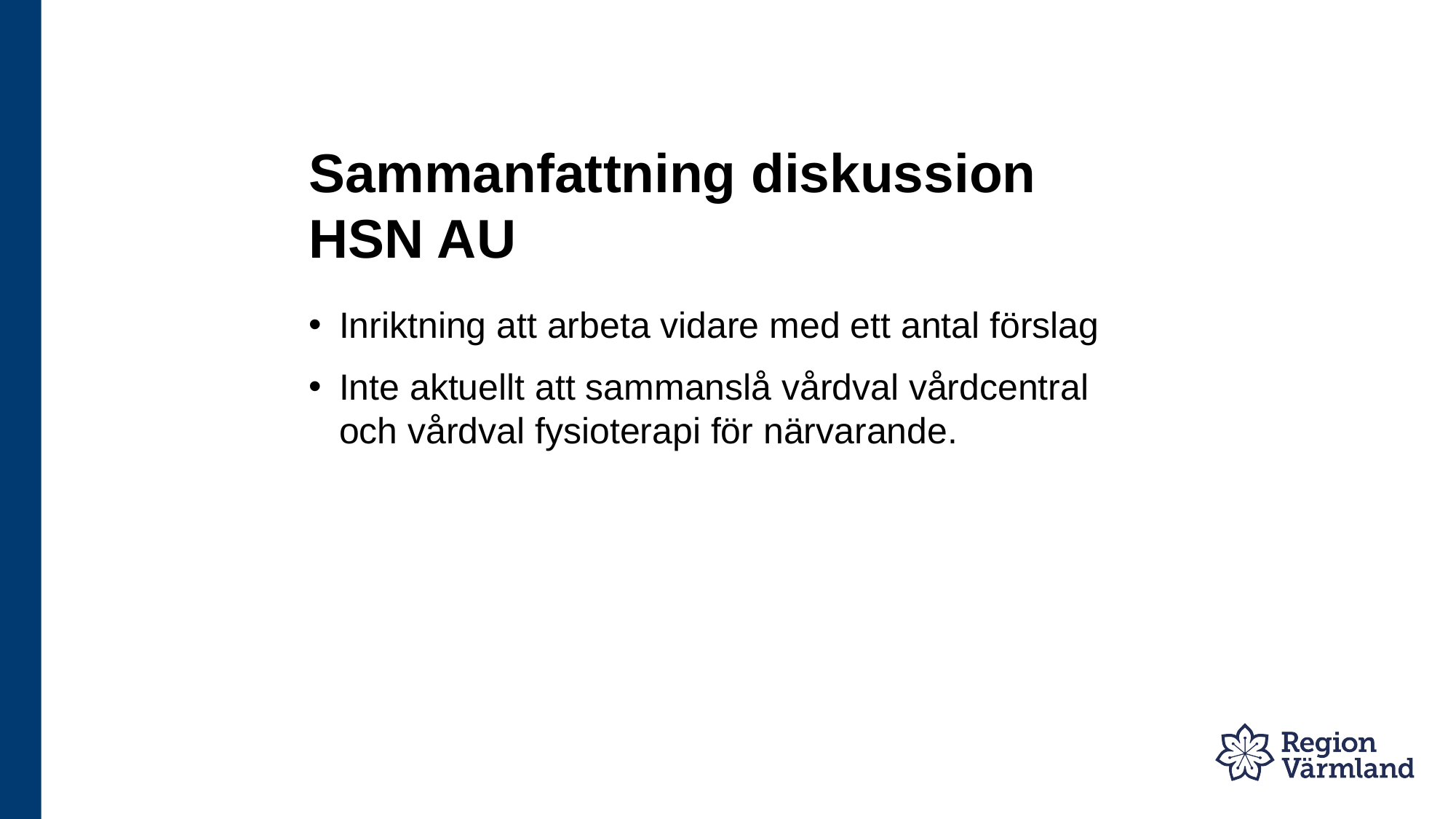

# Sammanfattning diskussion HSN AU
Inriktning att arbeta vidare med ett antal förslag
Inte aktuellt att sammanslå vårdval vårdcentral och vårdval fysioterapi för närvarande.